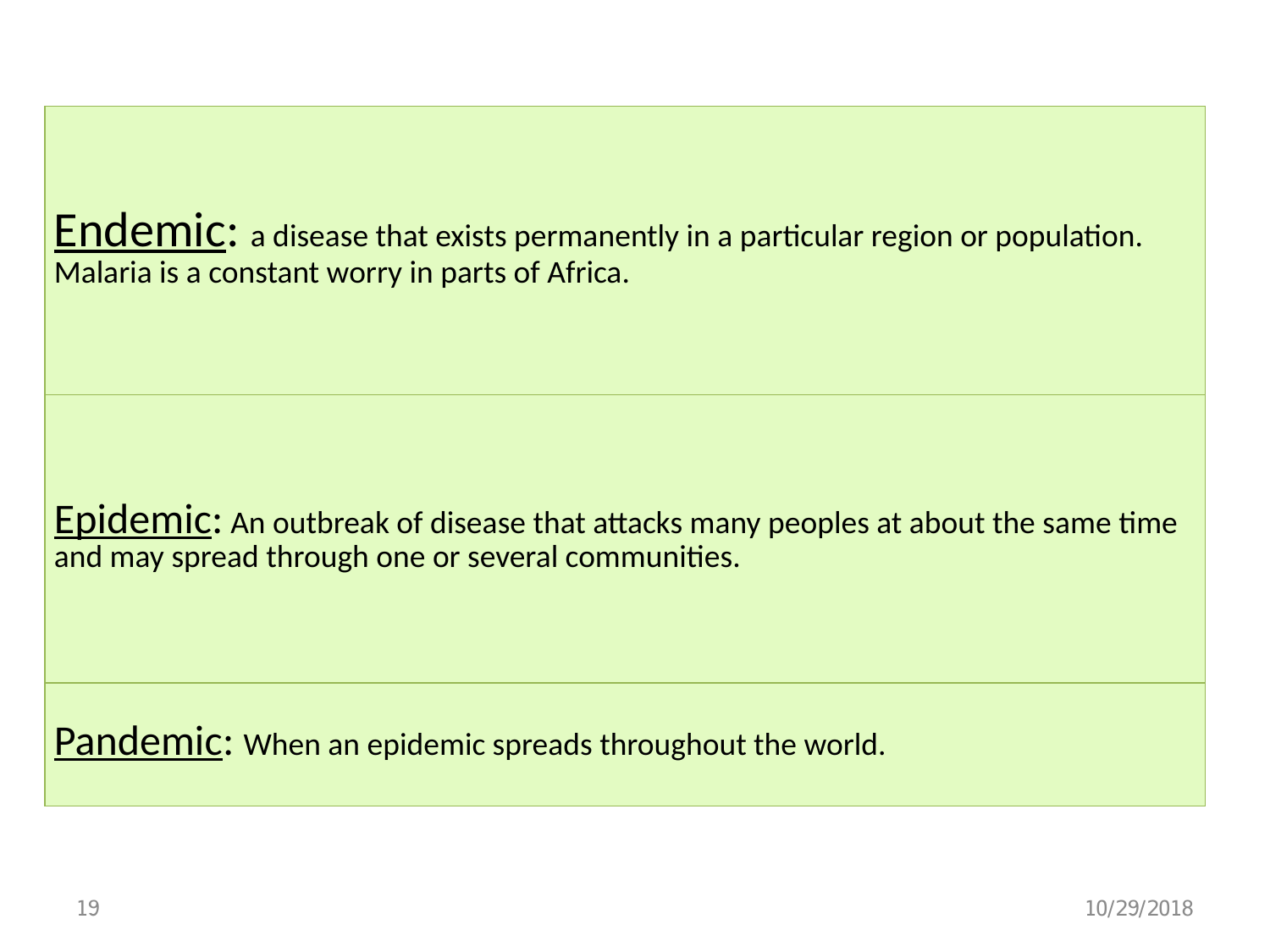

| Endemic: a disease that exists permanently in a particular region or population. Malaria is a constant worry in parts of Africa. |
| --- |
| Epidemic: An outbreak of disease that attacks many peoples at about the same time and may spread through one or several communities. |
| Pandemic: When an epidemic spreads throughout the world. |
19
10/29/2018